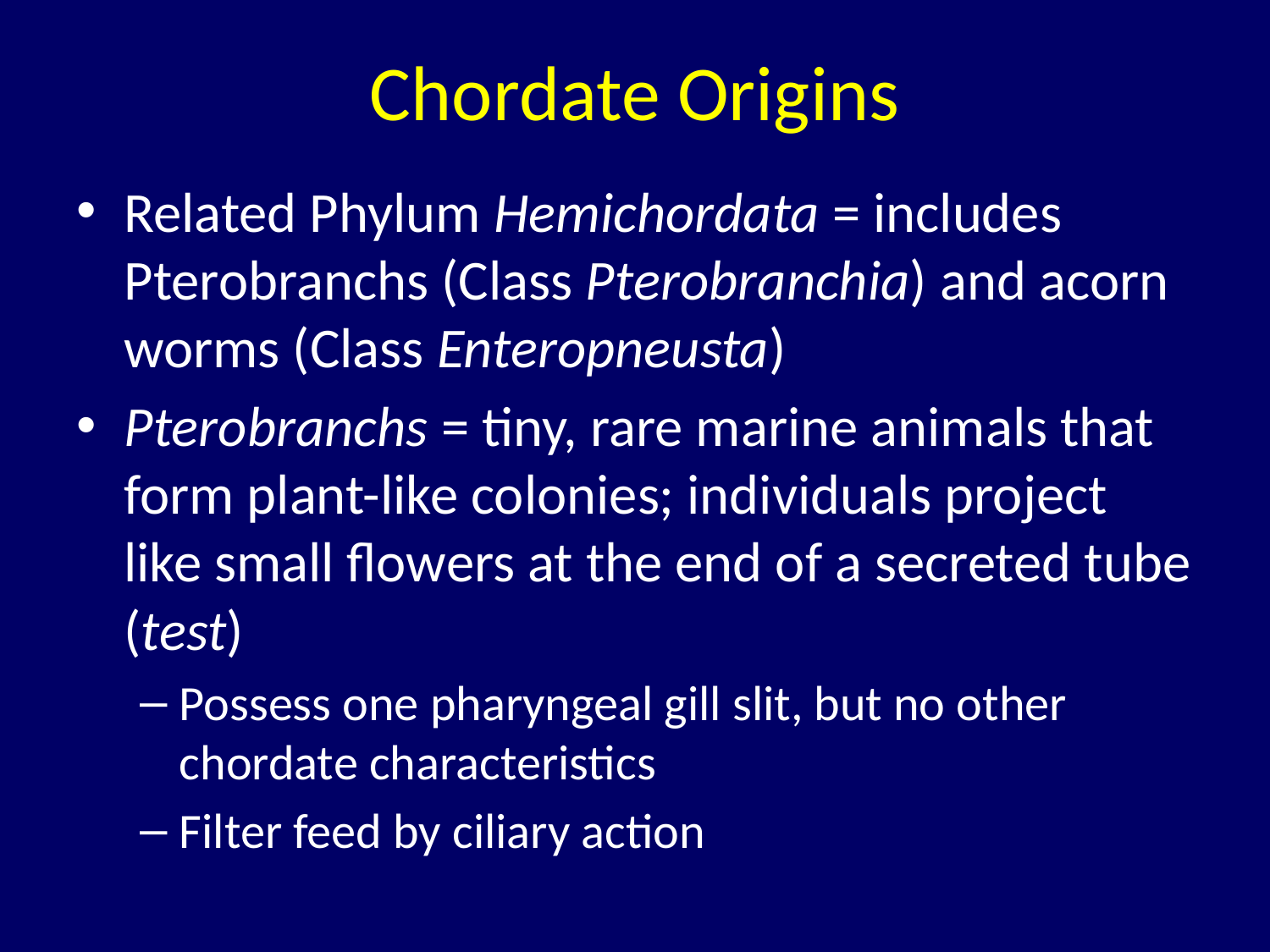

# Chordate Origins
Related Phylum Hemichordata = includes Pterobranchs (Class Pterobranchia) and acorn worms (Class Enteropneusta)
Pterobranchs = tiny, rare marine animals that form plant-like colonies; individuals project like small flowers at the end of a secreted tube (test)
Possess one pharyngeal gill slit, but no other chordate characteristics
Filter feed by ciliary action